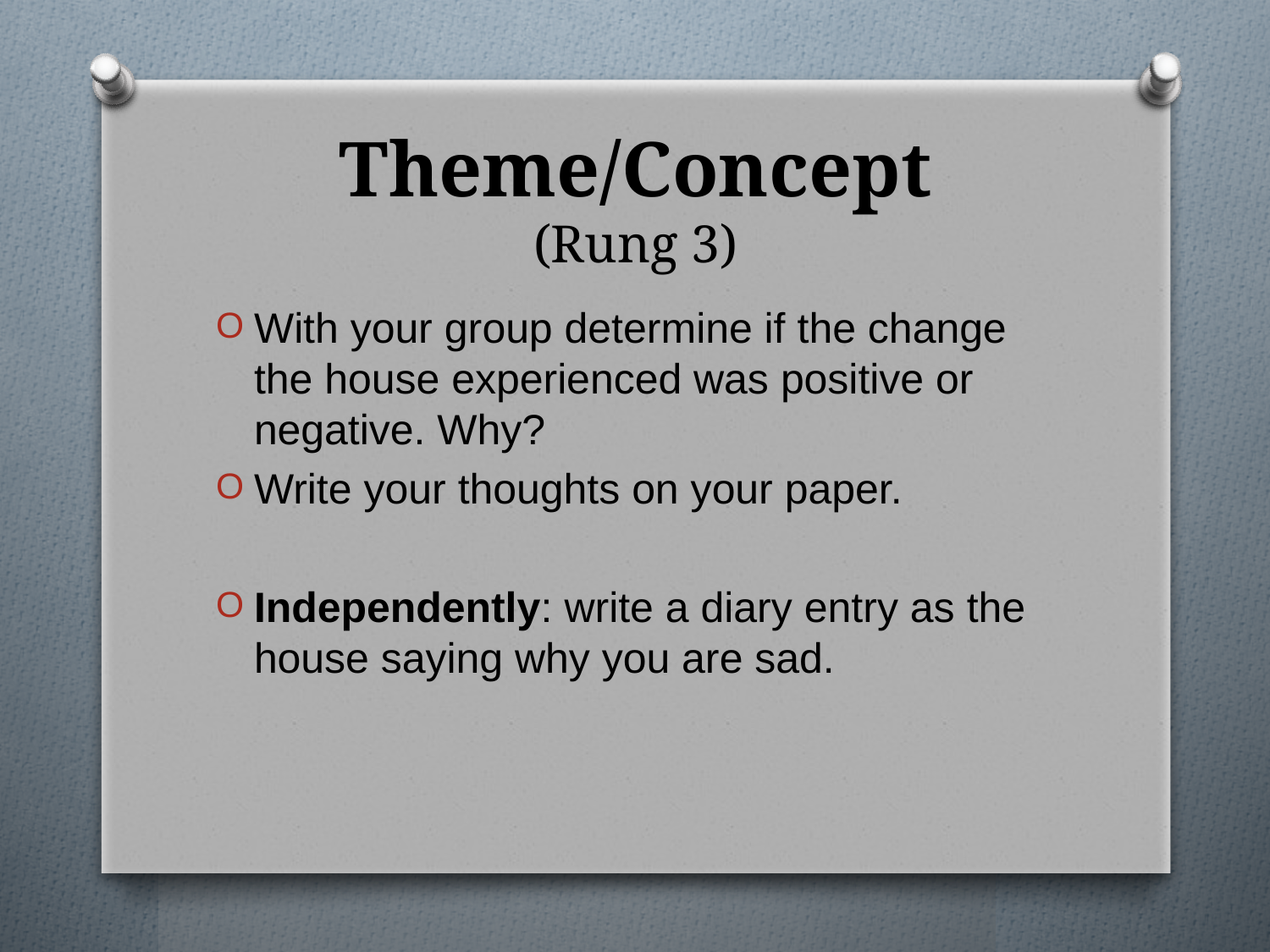

# Theme/Concept (Rung 3)
With your group determine if the change the house experienced was positive or negative. Why?
Write your thoughts on your paper.

Independently: write a diary entry as the house saying why you are sad.